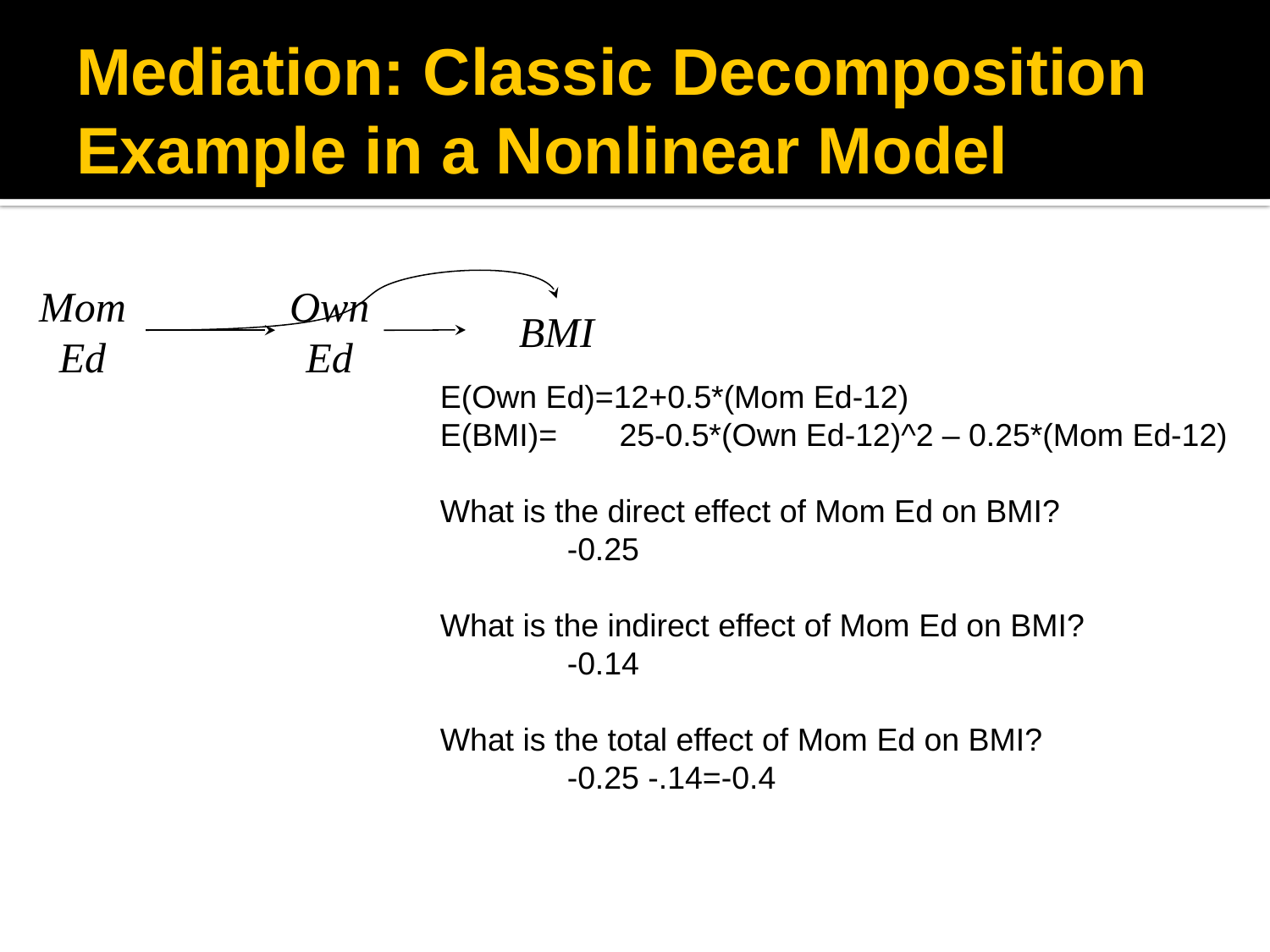

Mediation: Classic Decomposition Example in a Nonlinear Model
Mom Ed
Own Ed
BMI
E(Own Ed)=12+0.5*(Mom Ed-12)
E(BMI)=       25-0.5*(Own Ed-12)^2 – 0.25*(Mom Ed-12)

What is the direct effect of Mom Ed on BMI?
	-0.25

What is the indirect effect of Mom Ed on BMI?
	-0.14

What is the total effect of Mom Ed on BMI?
	-0.25 -.14=-0.4